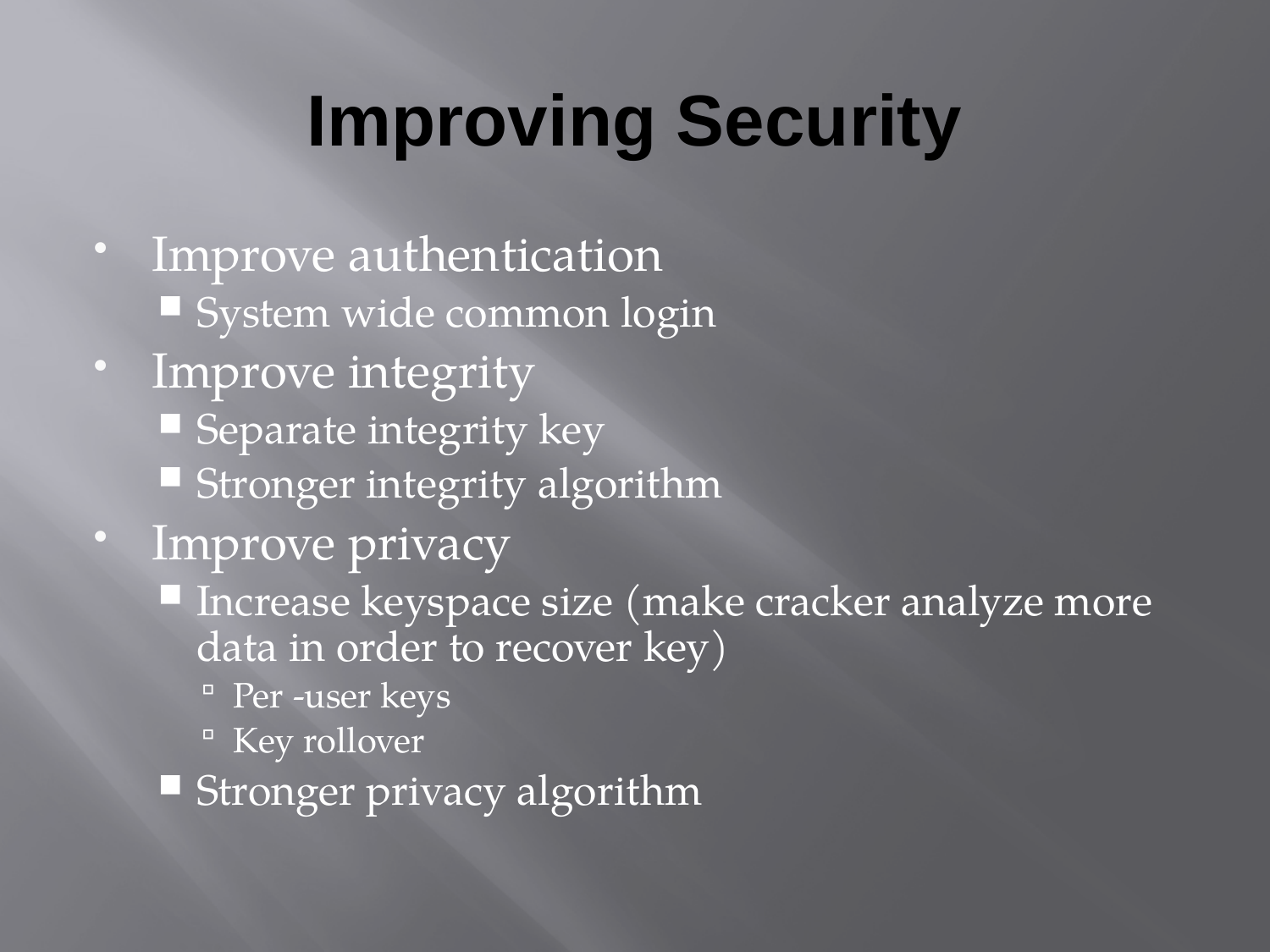

# Improving Security
Improve authentication
System wide common login
Improve integrity
Separate integrity key
Stronger integrity algorithm
Improve privacy
Increase keyspace size (make cracker analyze more data in order to recover key)
Per -user keys
Key rollover
Stronger privacy algorithm